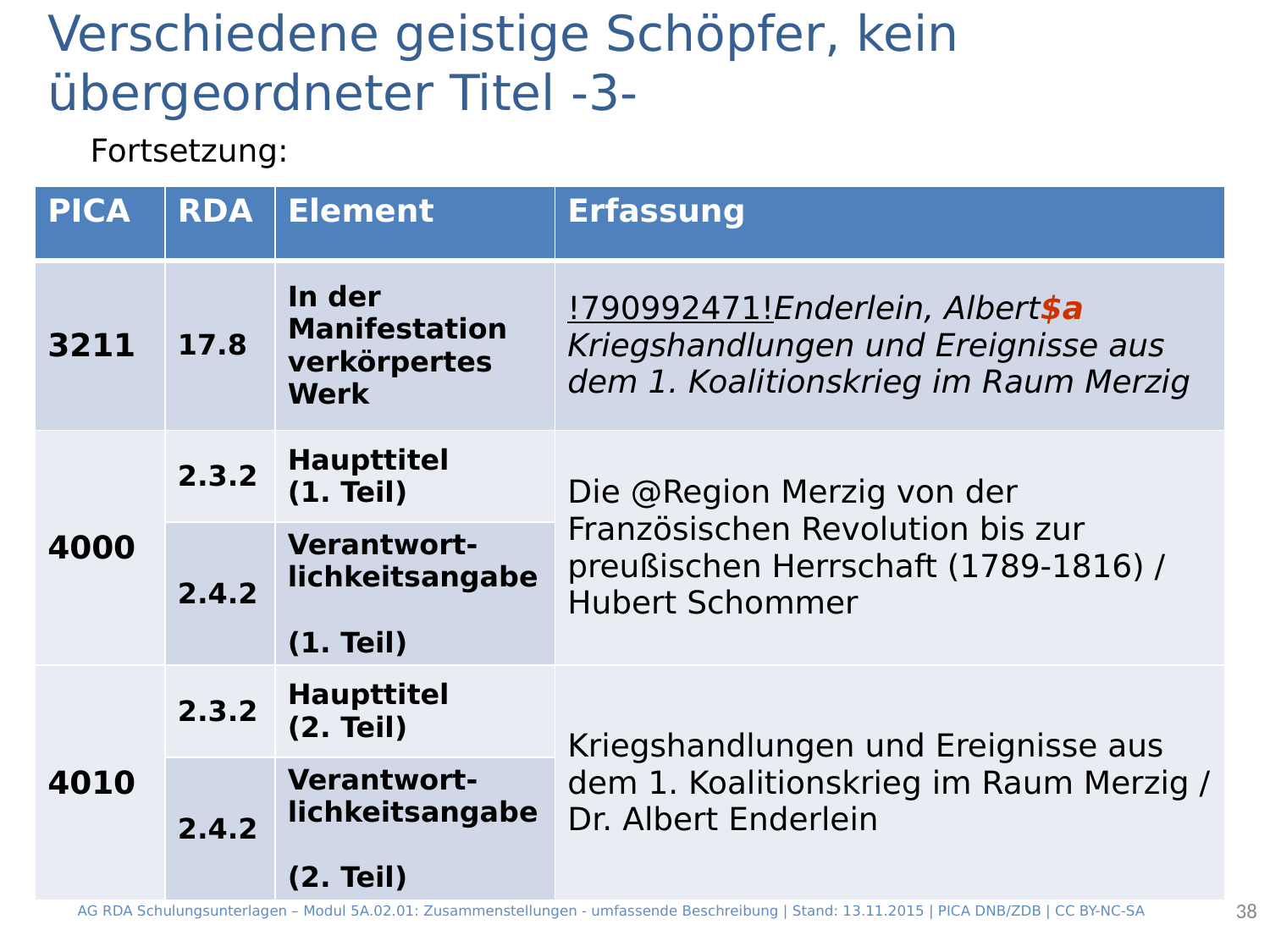

# Verschiedene geistige Schöpfer, kein übergeordneter Titel -3-
Fortsetzung:
| PICA | RDA | Element | Erfassung |
| --- | --- | --- | --- |
| 3211 | 17.8 | In der Manifestation verkörpertes Werk | !790992471!Enderlein, Albert$a Kriegshandlungen und Ereignisse aus dem 1. Koalitionskrieg im Raum Merzig |
| 4000 | 2.3.2 | Haupttitel (1. Teil) | Die @Region Merzig von der Französischen Revolution bis zur preußischen Herrschaft (1789-1816) / Hubert Schommer |
|  | 2.4.2 | Verantwort-lichkeitsangabe (1. Teil) |  |
| 4010 | 2.3.2 | Haupttitel (2. Teil) | Kriegshandlungen und Ereignisse aus dem 1. Koalitionskrieg im Raum Merzig / Dr. Albert Enderlein |
|  | 2.4.2 | Verantwort-lichkeitsangabe (2. Teil) |  |
AG RDA Schulungsunterlagen – Modul 5A.02.01: Zusammenstellungen - umfassende Beschreibung | Stand: 13.11.2015 | PICA DNB/ZDB | CC BY-NC-SA
38